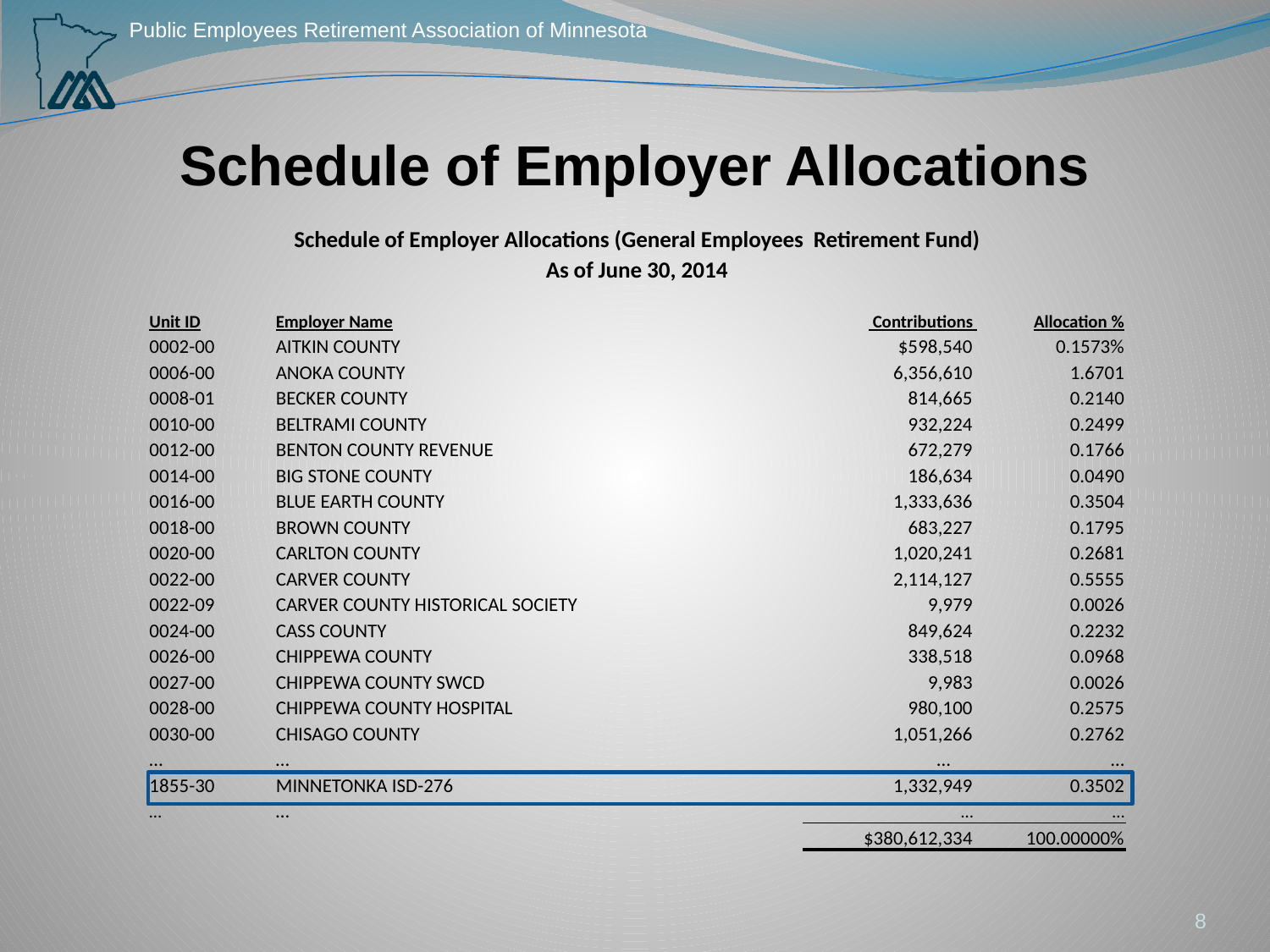

# Schedule of Employer Allocations
| Schedule of Employer Allocations (General Employees Retirement Fund) |  |  |  |
| --- | --- | --- | --- |
| As of June 30, 2014 |  |  |  |
|  |  |  |  |
| Unit ID | Employer Name | Contributions | Allocation % |
| 0002-00 | AITKIN COUNTY | $598,540 | 0.1573% |
| 0006-00 | ANOKA COUNTY | 6,356,610 | 1.6701 |
| 0008-01 | BECKER COUNTY | 814,665 | 0.2140 |
| 0010-00 | BELTRAMI COUNTY | 932,224 | 0.2499 |
| 0012-00 | BENTON COUNTY REVENUE | 672,279 | 0.1766 |
| 0014-00 | BIG STONE COUNTY | 186,634 | 0.0490 |
| 0016-00 | BLUE EARTH COUNTY | 1,333,636 | 0.3504 |
| 0018-00 | BROWN COUNTY | 683,227 | 0.1795 |
| 0020-00 | CARLTON COUNTY | 1,020,241 | 0.2681 |
| 0022-00 | CARVER COUNTY | 2,114,127 | 0.5555 |
| 0022-09 | CARVER COUNTY HISTORICAL SOCIETY | 9,979 | 0.0026 |
| 0024-00 | CASS COUNTY | 849,624 | 0.2232 |
| 0026-00 | CHIPPEWA COUNTY | 338,518 | 0.0968 |
| 0027-00 | CHIPPEWA COUNTY SWCD | 9,983 | 0.0026 |
| 0028-00 | CHIPPEWA COUNTY HOSPITAL | 980,100 | 0.2575 |
| 0030-00 | CHISAGO COUNTY | 1,051,266 | 0.2762 |
| … | … | … | … |
| 1855-30 | MINNETONKA ISD-276 | 1,332,949 | 0.3502 |
| … | … | … | … |
|  |  | $380,612,334 | 100.00000% |

8